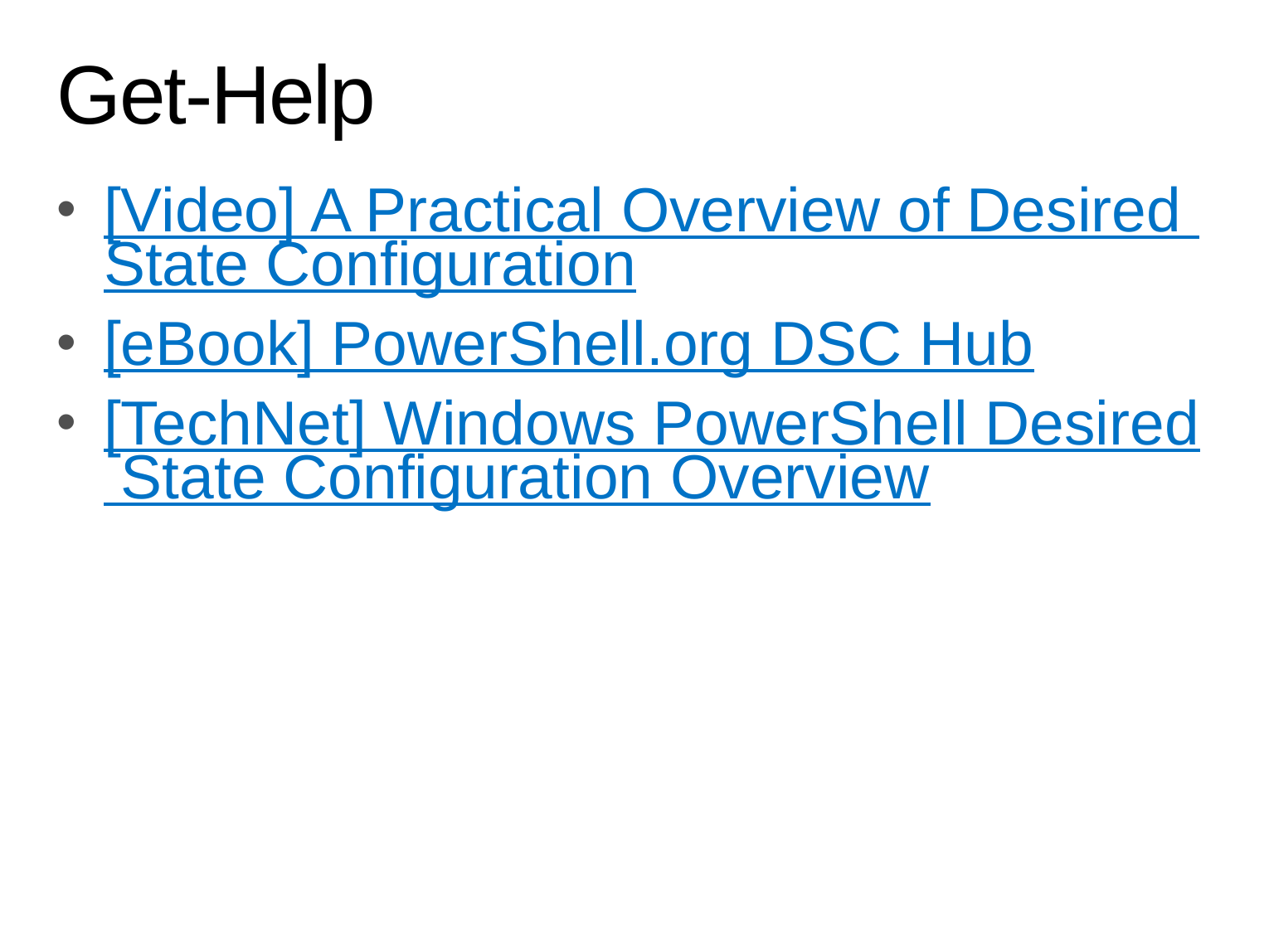

# Get-Help
[Video] A Practical Overview of Desired State Configuration
[eBook] PowerShell.org DSC Hub
[TechNet] Windows PowerShell Desired State Configuration Overview